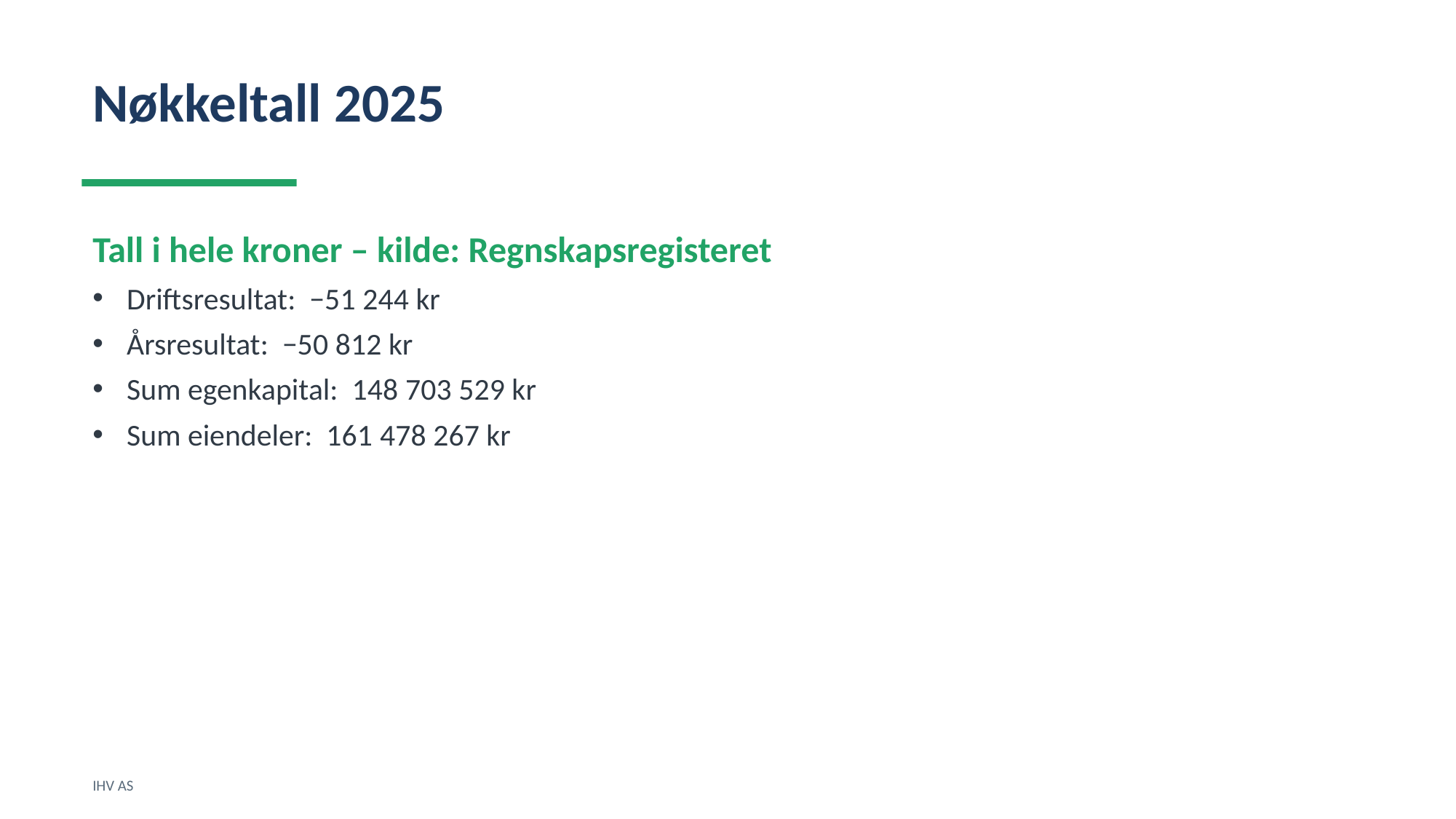

Nøkkeltall 2025

Tall i hele kroner – kilde: Regnskapsregisteret
Driftsresultat:  −51 244 kr
Årsresultat:  −50 812 kr
Sum egenkapital:  148 703 529 kr
Sum eiendeler:  161 478 267 kr
IHV AS